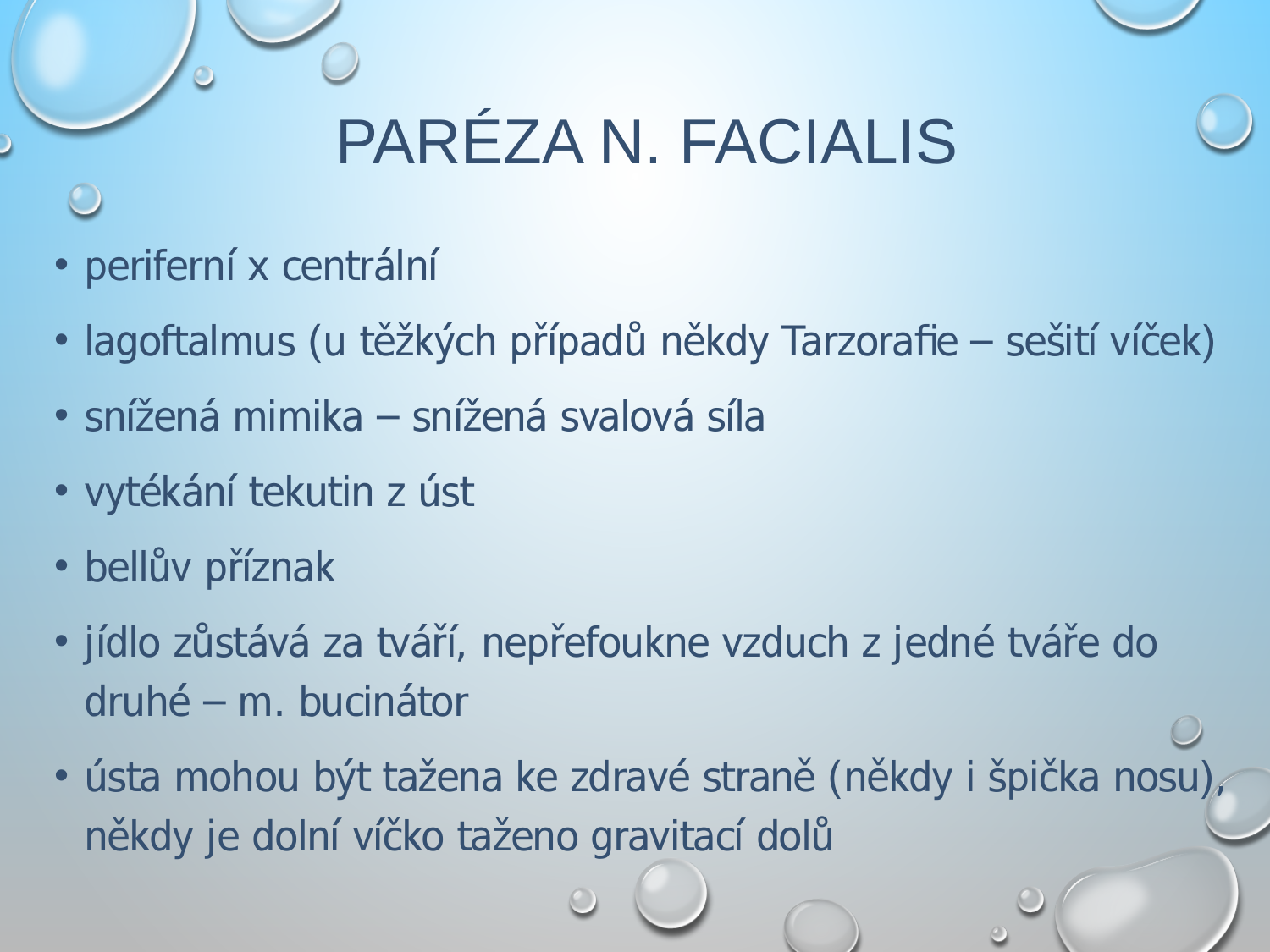

# Paréza n. facialis
periferní x centrální
lagoftalmus (u těžkých případů někdy Tarzorafie – sešití víček)
snížená mimika – snížená svalová síla
vytékání tekutin z úst
bellův příznak
jídlo zůstává za tváří, nepřefoukne vzduch z jedné tváře do druhé – m. bucinátor
ústa mohou být tažena ke zdravé straně (někdy i špička nosu), někdy je dolní víčko taženo gravitací dolů